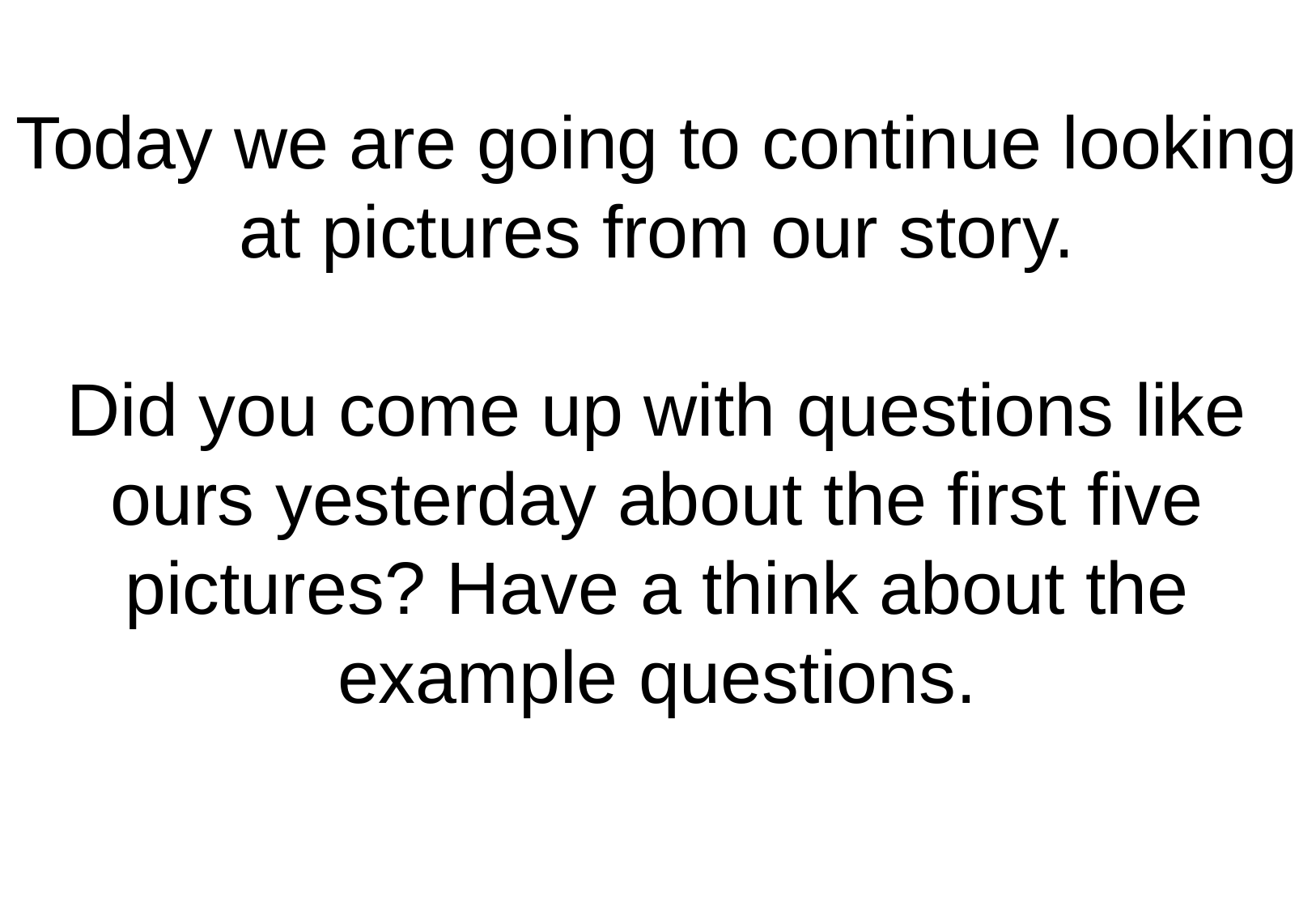

Today we are going to continue looking at pictures from our story.

Did you come up with questions like ours yesterday about the first five pictures? Have a think about the example questions.